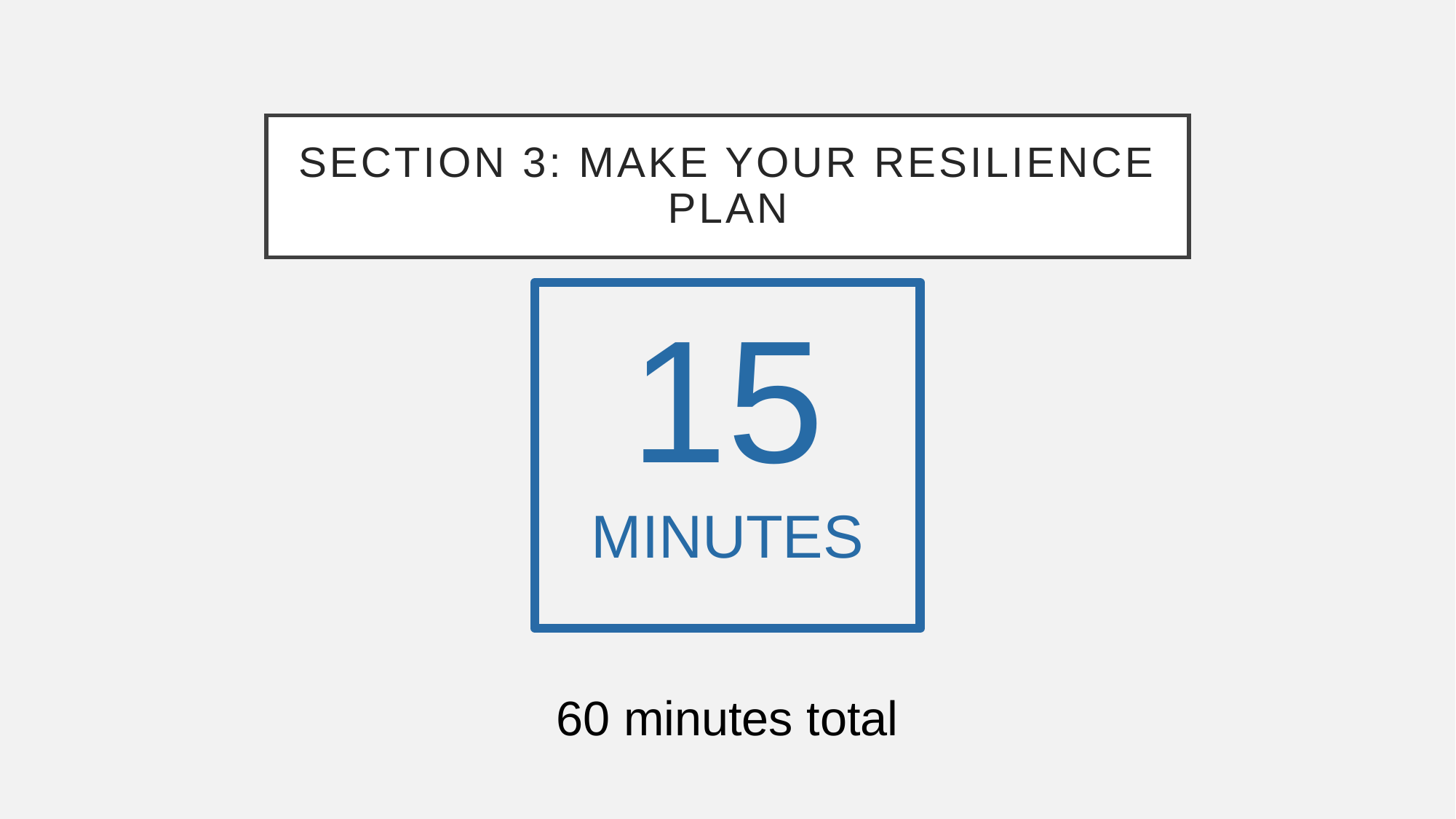

# Section 3: Make your resilience plan
15
minutes
60 minutes total